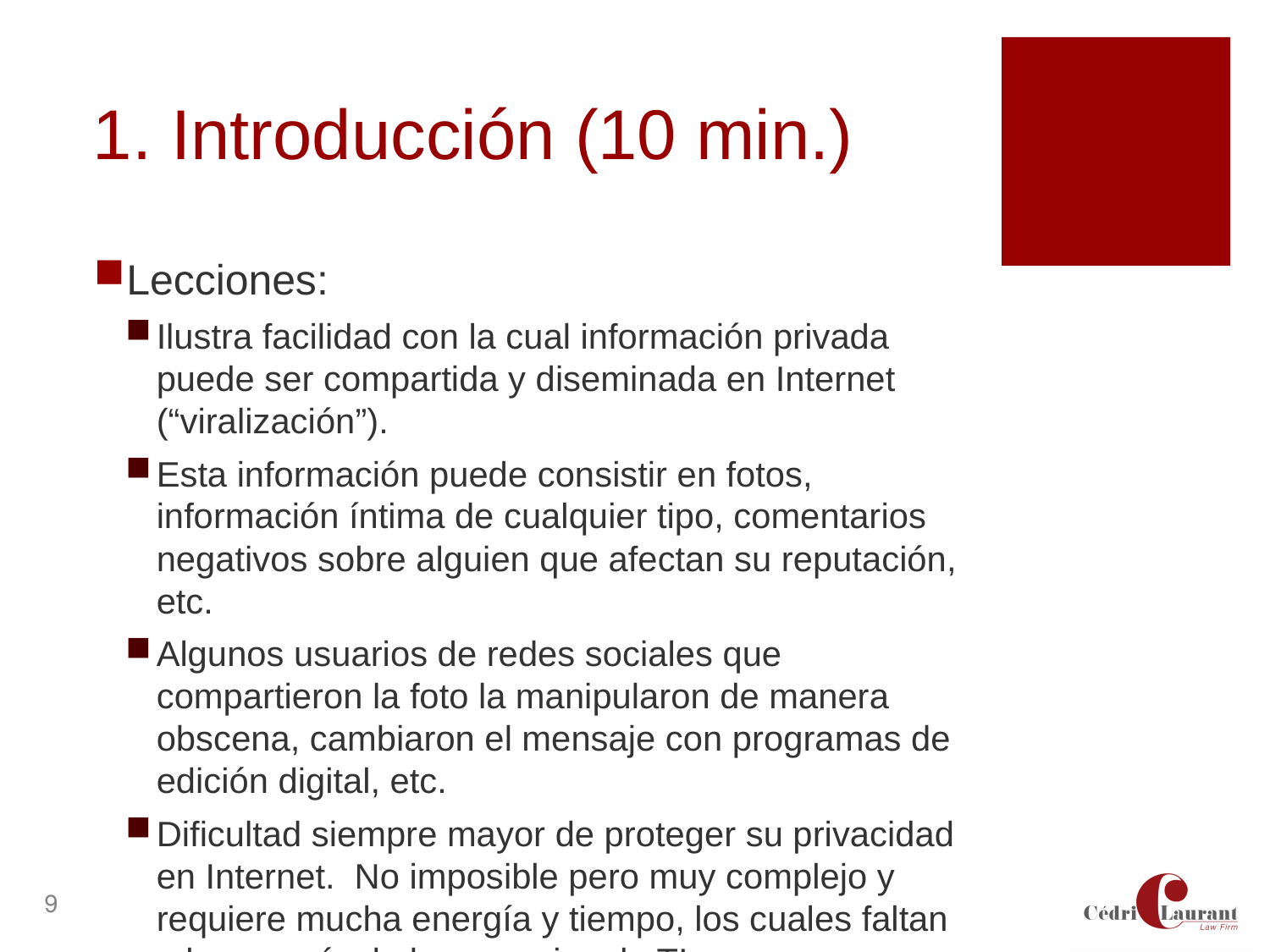

# 1. Introducción (10 min.)
Lecciones:
Ilustra facilidad con la cual información privada puede ser compartida y diseminada en Internet (“viralización”).
Esta información puede consistir en fotos, información íntima de cualquier tipo, comentarios negativos sobre alguien que afectan su reputación, etc.
Algunos usuarios de redes sociales que compartieron la foto la manipularon de manera obscena, cambiaron el mensaje con programas de edición digital, etc.
Dificultad siempre mayor de proteger su privacidad en Internet.  No imposible pero muy complejo y requiere mucha energía y tiempo, los cuales faltan a la mayoría de los usuarios de TI.

9